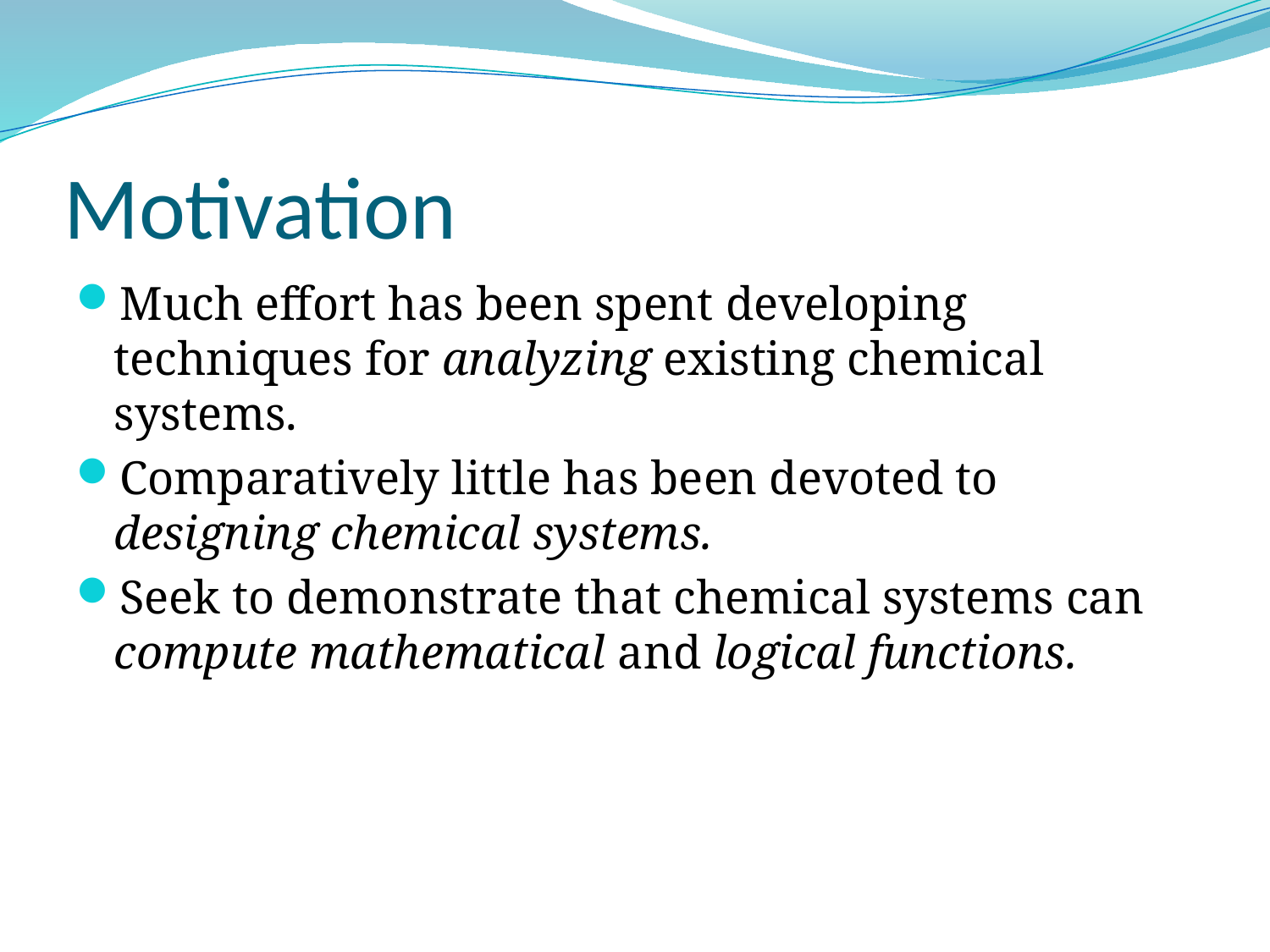

# Motivation
Much effort has been spent developing techniques for analyzing existing chemical systems.
Comparatively little has been devoted to designing chemical systems.
Seek to demonstrate that chemical systems can compute mathematical and logical functions.